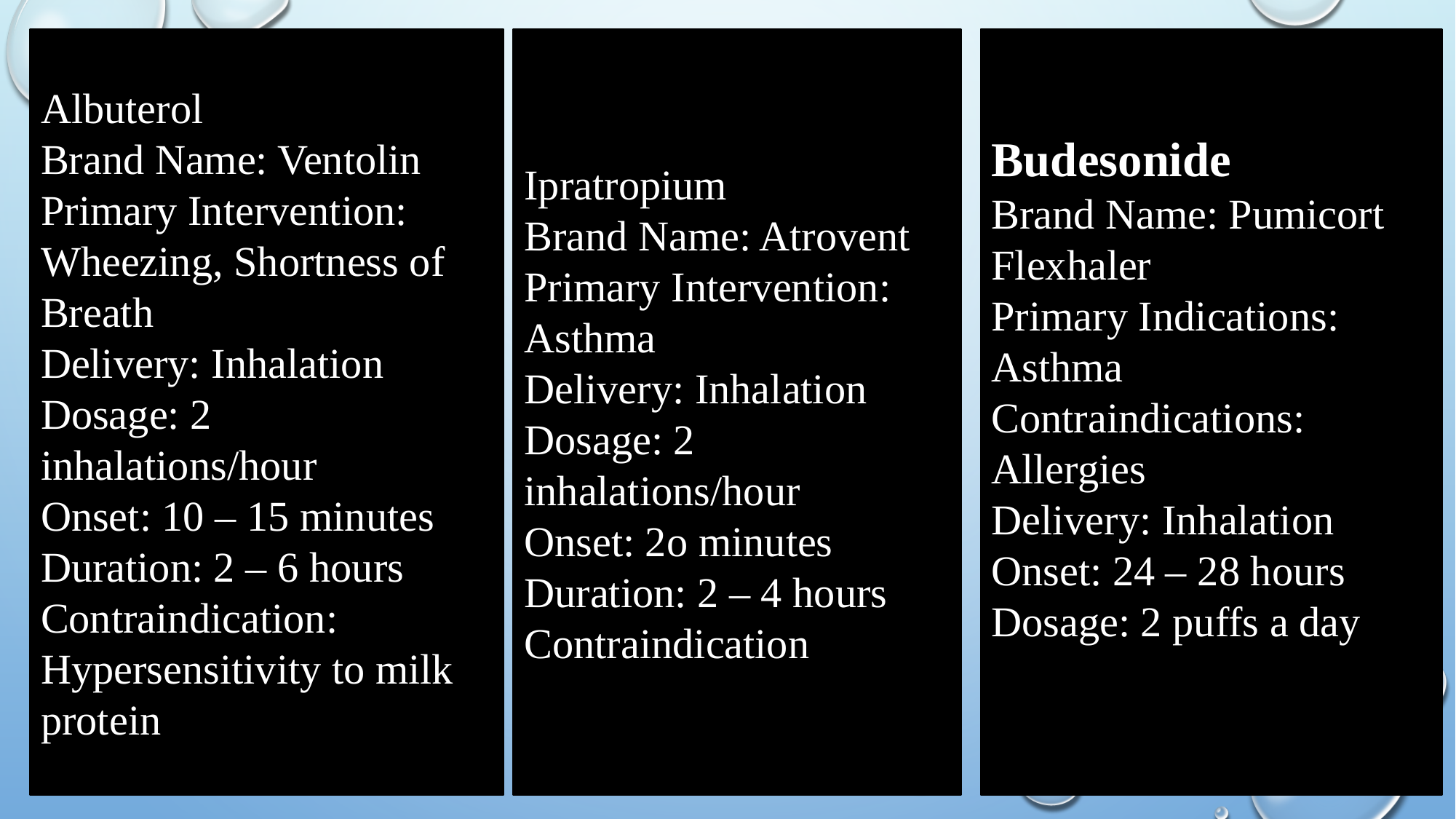

Albuterol
Brand Name: Ventolin
Primary Intervention: Wheezing, Shortness of Breath
Delivery: Inhalation
Dosage: 2 inhalations/hour
Onset: 10 – 15 minutes
Duration: 2 – 6 hours
Contraindication: Hypersensitivity to milk protein
Ipratropium
Brand Name: Atrovent
Primary Intervention: Asthma
Delivery: Inhalation
Dosage: 2 inhalations/hour
Onset: 2o minutes
Duration: 2 – 4 hours
Contraindication
Budesonide
Brand Name: Pumicort Flexhaler
Primary Indications: Asthma
Contraindications: Allergies
Delivery: Inhalation
Onset: 24 – 28 hours
Dosage: 2 puffs a day